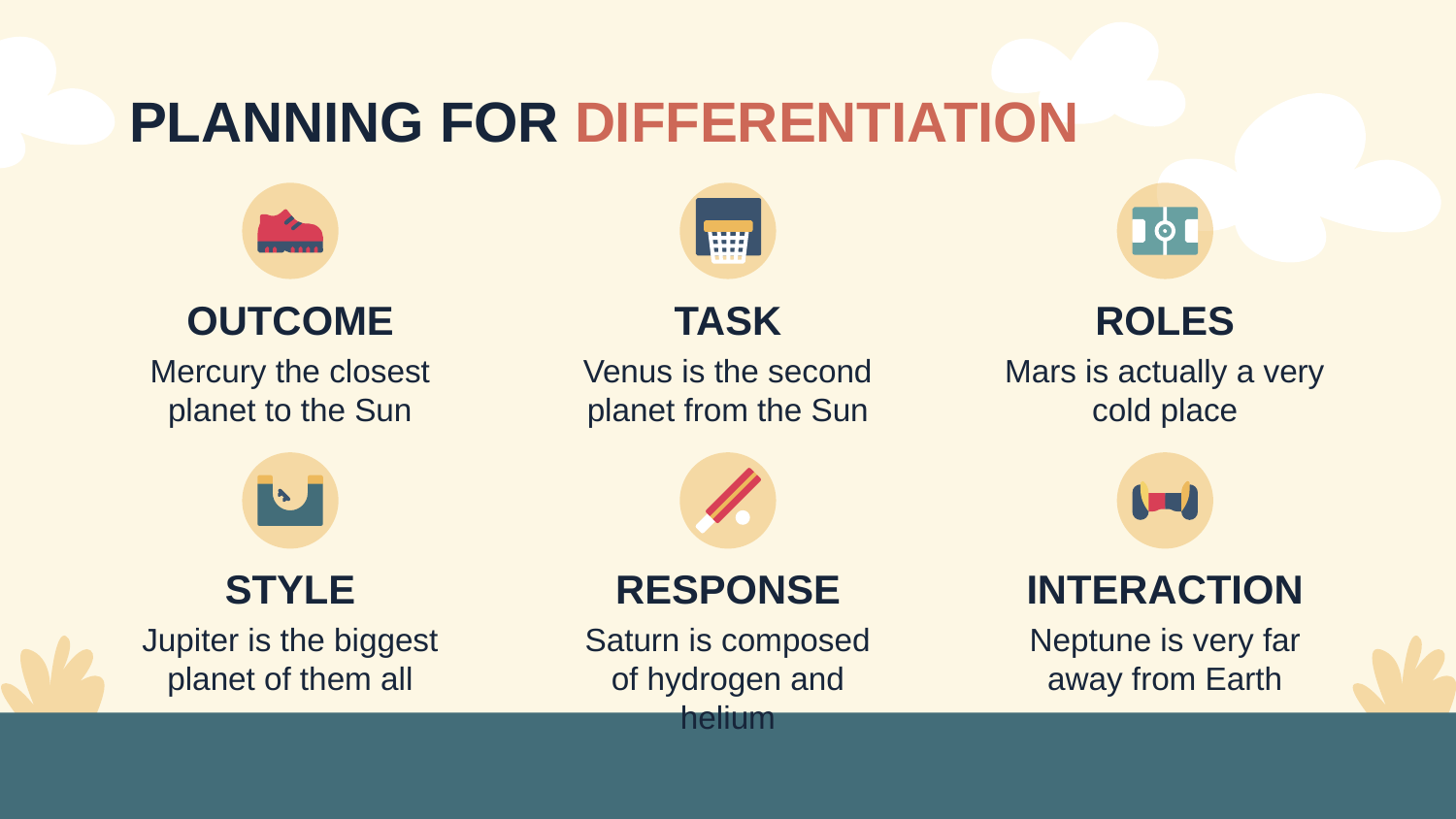

# PLANNING FOR DIFFERENTIATION

OUTCOME
TASK
ROLES
Mercury the closest planet to the Sun
Venus is the second planet from the Sun
Mars is actually a very cold place

STYLE
RESPONSE
INTERACTION
Jupiter is the biggest planet of them all
Saturn is composed of hydrogen and helium
Neptune is very far away from Earth